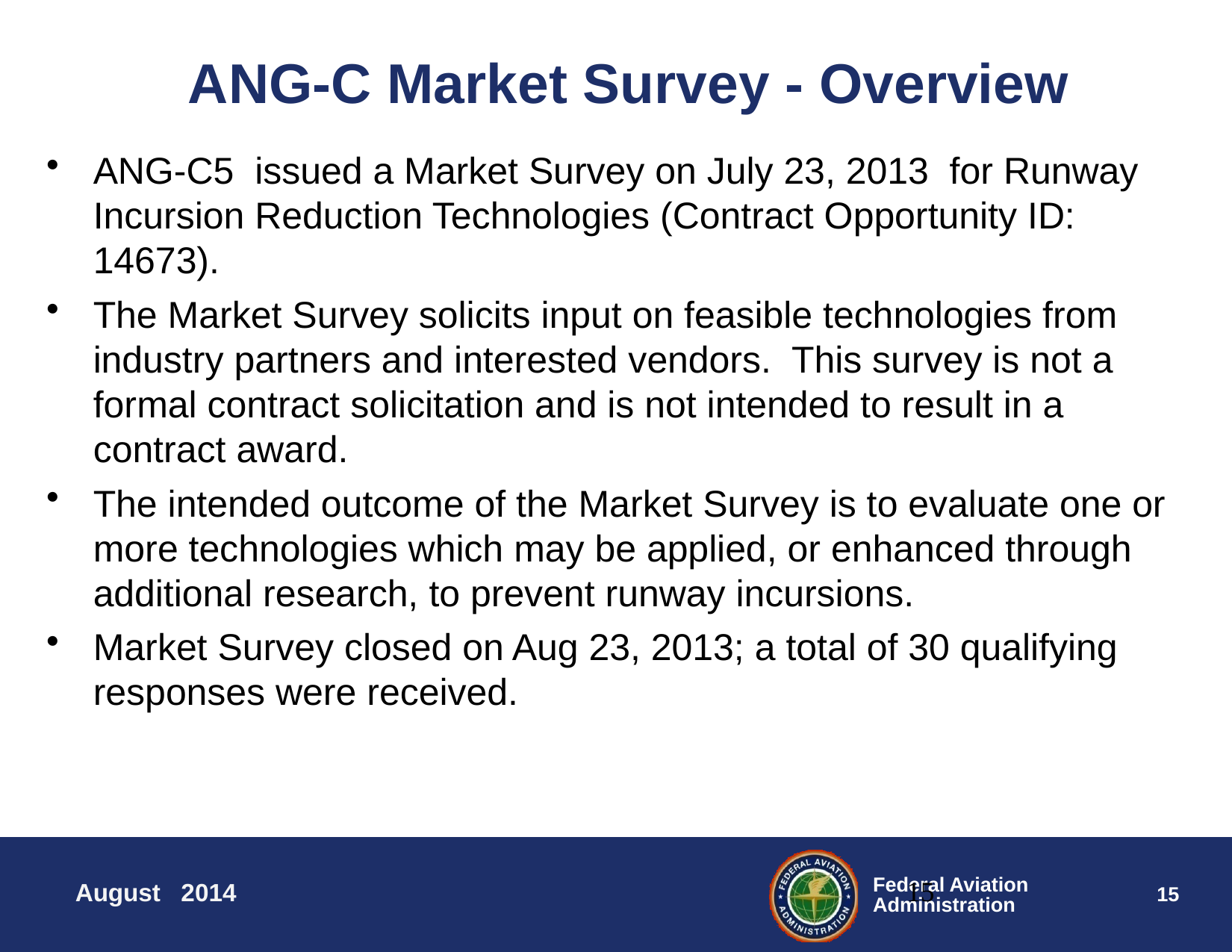

# ANG-C Market Survey - Overview
ANG-C5  issued a Market Survey on July 23, 2013  for Runway Incursion Reduction Technologies (Contract Opportunity ID: 14673).
The Market Survey solicits input on feasible technologies from industry partners and interested vendors.  This survey is not a formal contract solicitation and is not intended to result in a contract award.
The intended outcome of the Market Survey is to evaluate one or more technologies which may be applied, or enhanced through additional research, to prevent runway incursions.
Market Survey closed on Aug 23, 2013; a total of 30 qualifying responses were received.

15
August   2014